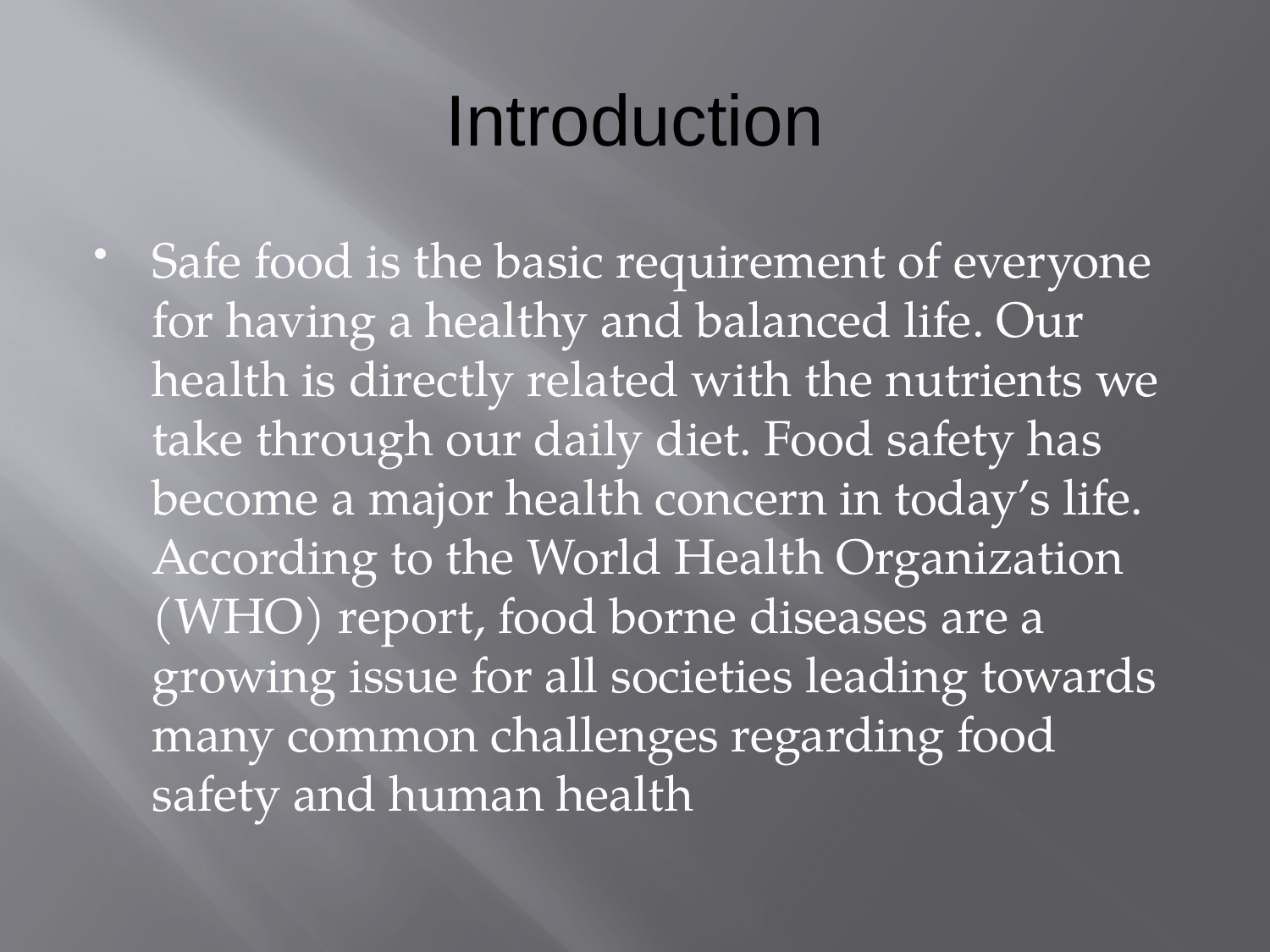

# Introduction
Safe food is the basic requirement of everyone for having a healthy and balanced life. Our health is directly related with the nutrients we take through our daily diet. Food safety has become a major health concern in today’s life. According to the World Health Organization (WHO) report, food borne diseases are a growing issue for all societies leading towards many common challenges regarding food safety and human health